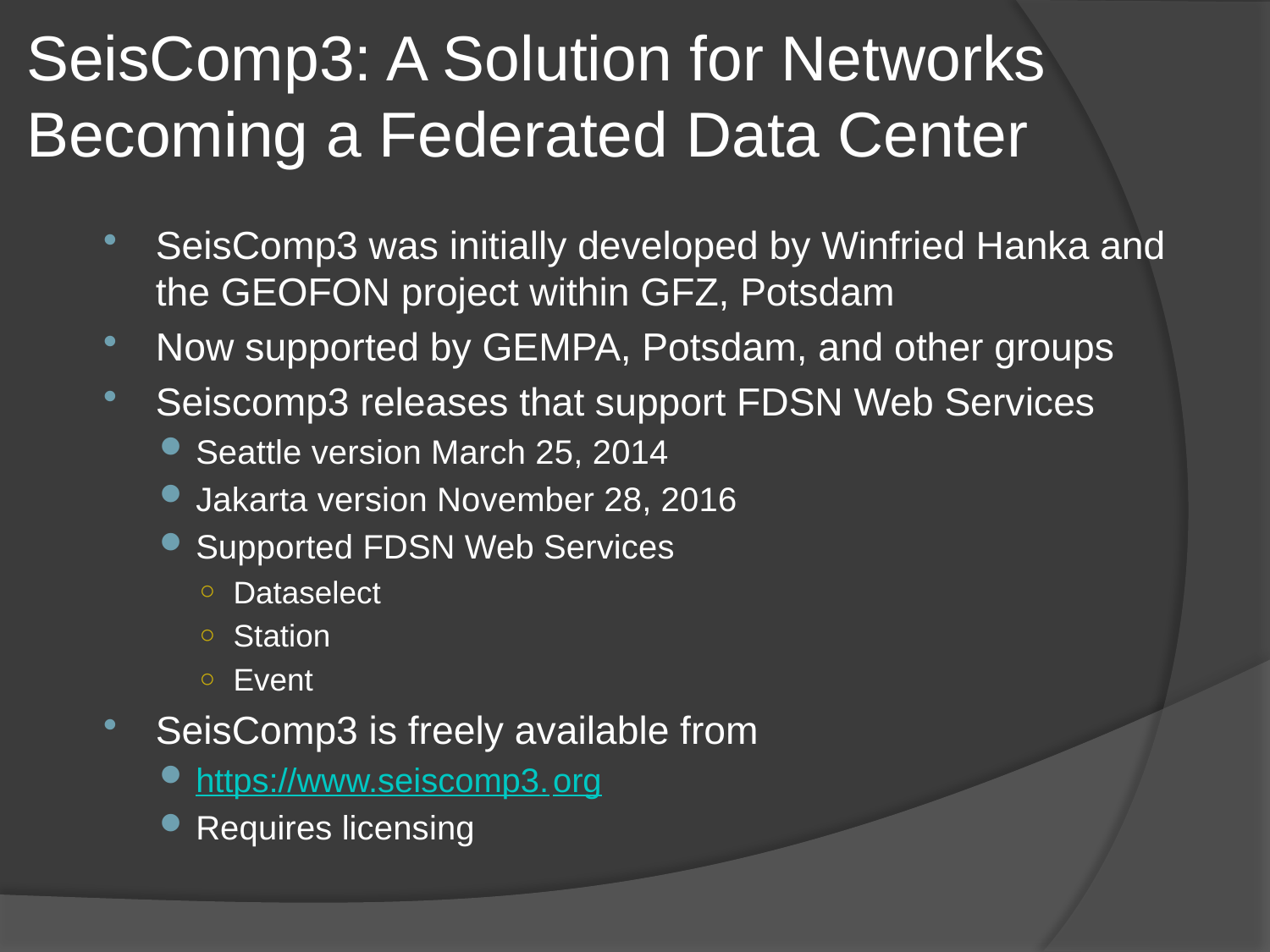

# SeisComp3: A Solution for Networks Becoming a Federated Data Center
SeisComp3 was initially developed by Winfried Hanka and the GEOFON project within GFZ, Potsdam
Now supported by GEMPA, Potsdam, and other groups
Seiscomp3 releases that support FDSN Web Services
Seattle version March 25, 2014
Jakarta version November 28, 2016
Supported FDSN Web Services
Dataselect
Station
Event
SeisComp3 is freely available from
https://www.seiscomp3.org
Requires licensing